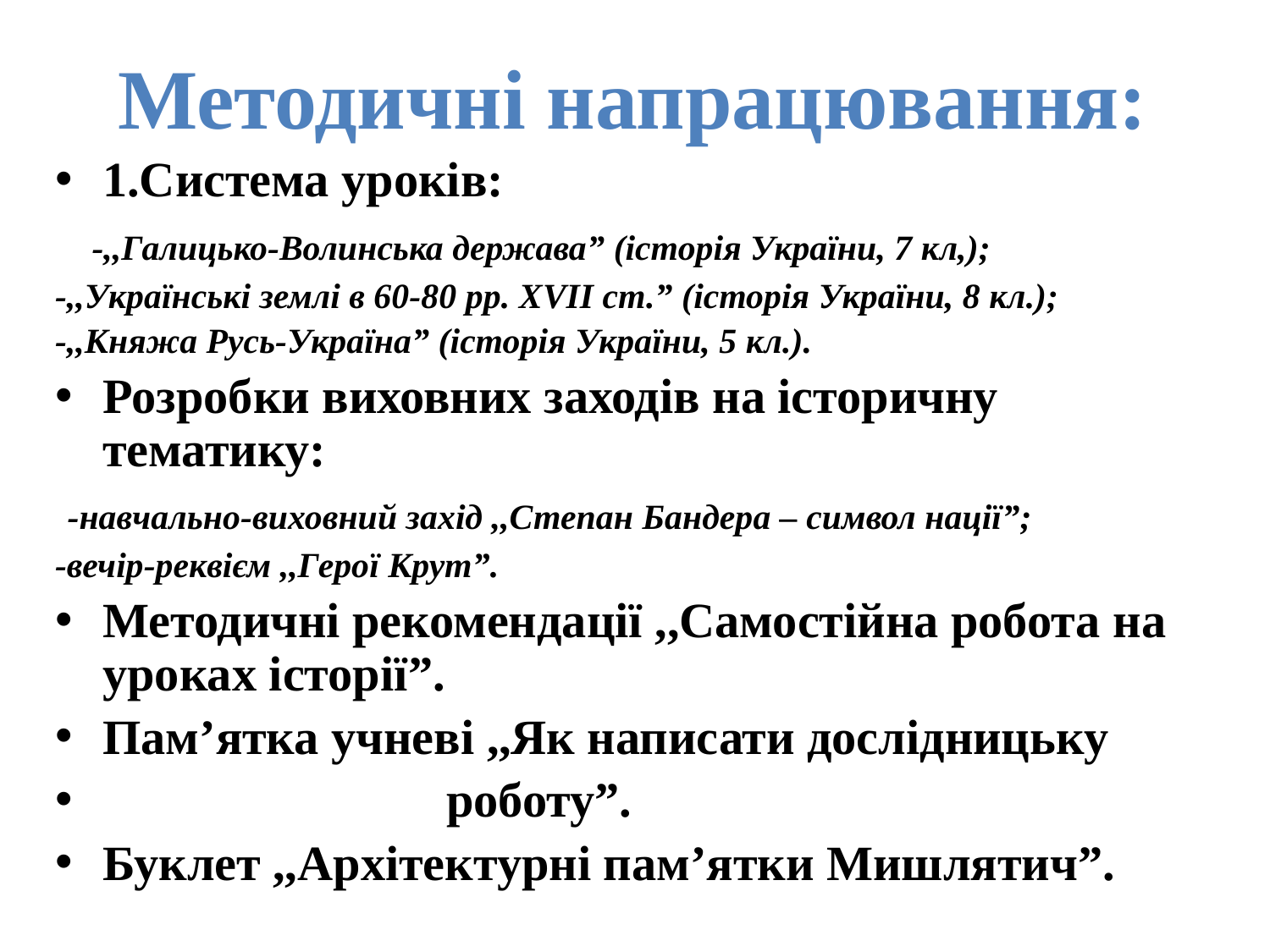

# Методичні напрацювання:
1.Система уроків:
   -,,Галицько-Волинська держава” (історія України, 7 кл,);
-,,Українські землі в 60-80 рр. ХVІІ ст.” (історія України, 8 кл.);
-,,Княжа Русь-Україна” (історія України, 5 кл.).
Розробки виховних заходів на історичну тематику:
 -навчально-виховний захід ,,Степан Бандера – символ нації”;
-вечір-реквієм ,,Герої Крут”.
Методичні рекомендації ,,Самостійна робота на уроках історії”.
Пам’ятка учневі ,,Як написати дослідницьку
                            роботу”.
Буклет ,,Архітектурні пам’ятки Мишлятич”.